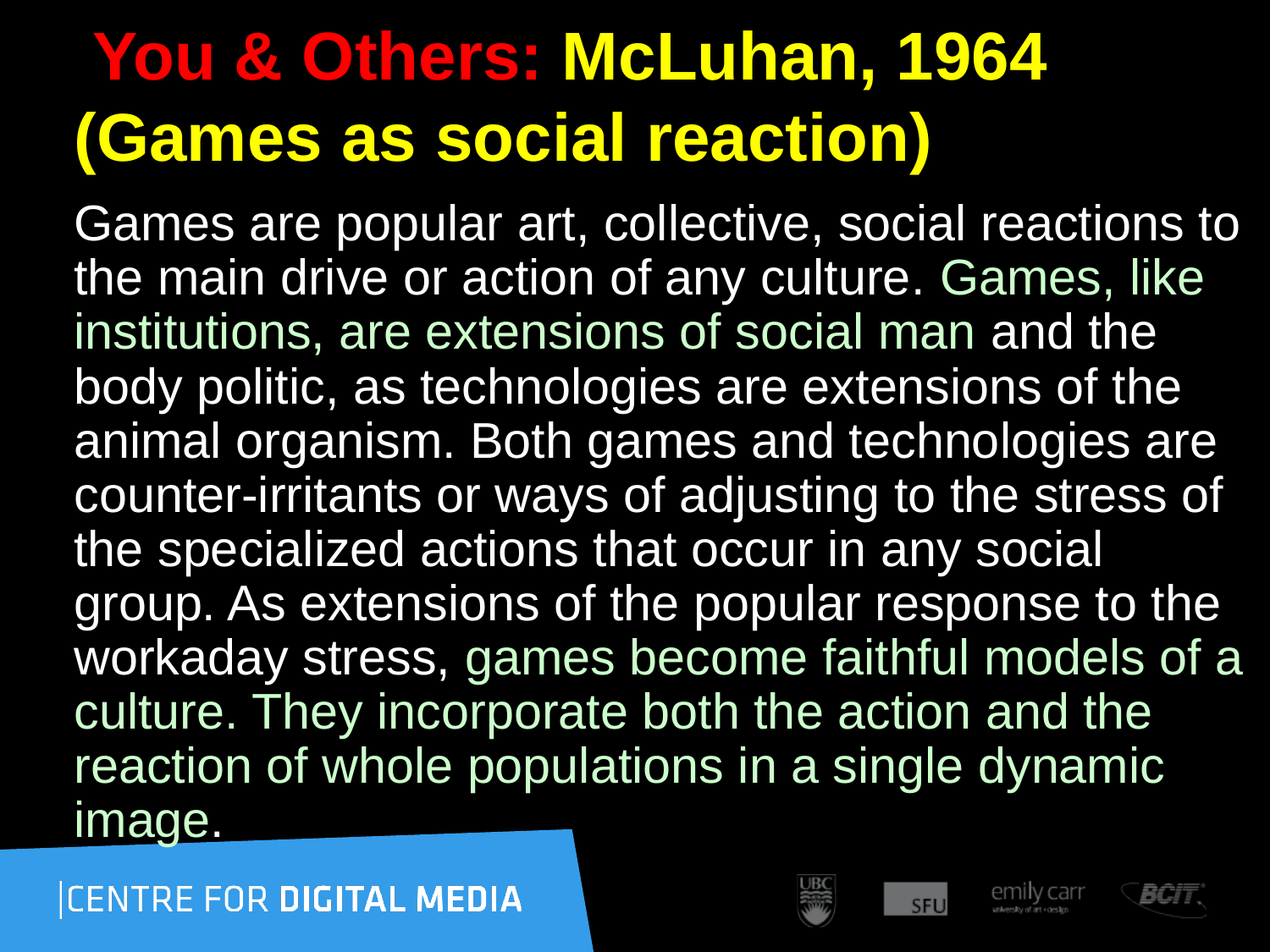

# You & Others: McLuhan, 1964 (Games as social reaction)
Games are popular art, collective, social reactions to the main drive or action of any culture. Games, like institutions, are extensions of social man and the body politic, as technologies are extensions of the animal organism. Both games and technologies are counter-irritants or ways of adjusting to the stress of the specialized actions that occur in any social group. As extensions of the popular response to the workaday stress, games become faithful models of a culture. They incorporate both the action and the reaction of whole populations in a single dynamic image.